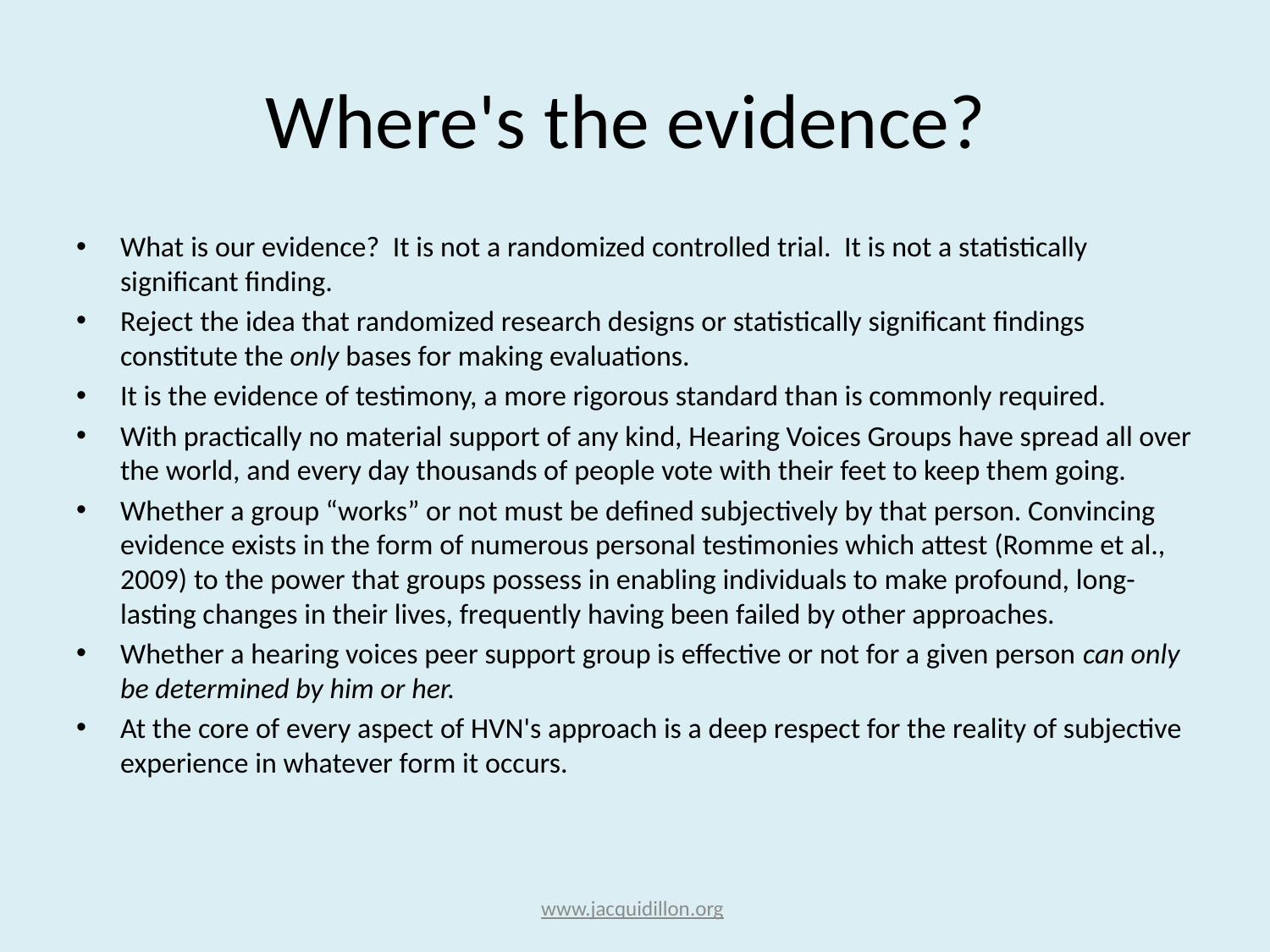

# Where's the evidence?
What is our evidence?  It is not a randomized controlled trial.  It is not a statistically significant finding.
Reject the idea that randomized research designs or statistically significant findings constitute the only bases for making evaluations.
It is the evidence of testimony, a more rigorous standard than is commonly required.
With practically no material support of any kind, Hearing Voices Groups have spread all over the world, and every day thousands of people vote with their feet to keep them going.
Whether a group “works” or not must be defined subjectively by that person. Convincing evidence exists in the form of numerous personal testimonies which attest (Romme et al., 2009) to the power that groups possess in enabling individuals to make profound, long-lasting changes in their lives, frequently having been failed by other approaches.
Whether a hearing voices peer support group is effective or not for a given person can only be determined by him or her.
At the core of every aspect of HVN's approach is a deep respect for the reality of subjective experience in whatever form it occurs.

www.jacquidillon.org